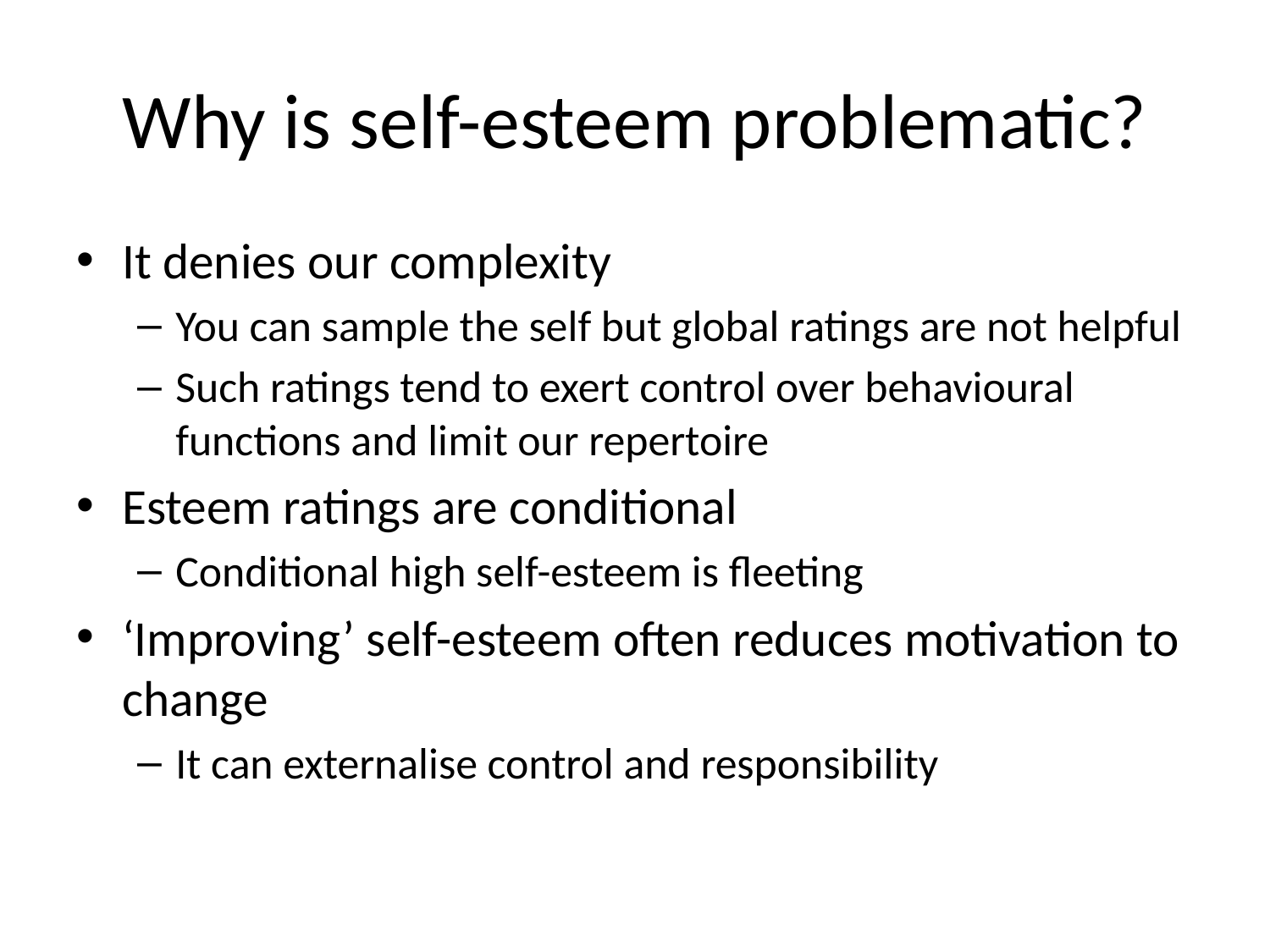

# Why is self-esteem problematic?
It denies our complexity
You can sample the self but global ratings are not helpful
Such ratings tend to exert control over behavioural functions and limit our repertoire
Esteem ratings are conditional
Conditional high self-esteem is fleeting
‘Improving’ self-esteem often reduces motivation to change
It can externalise control and responsibility